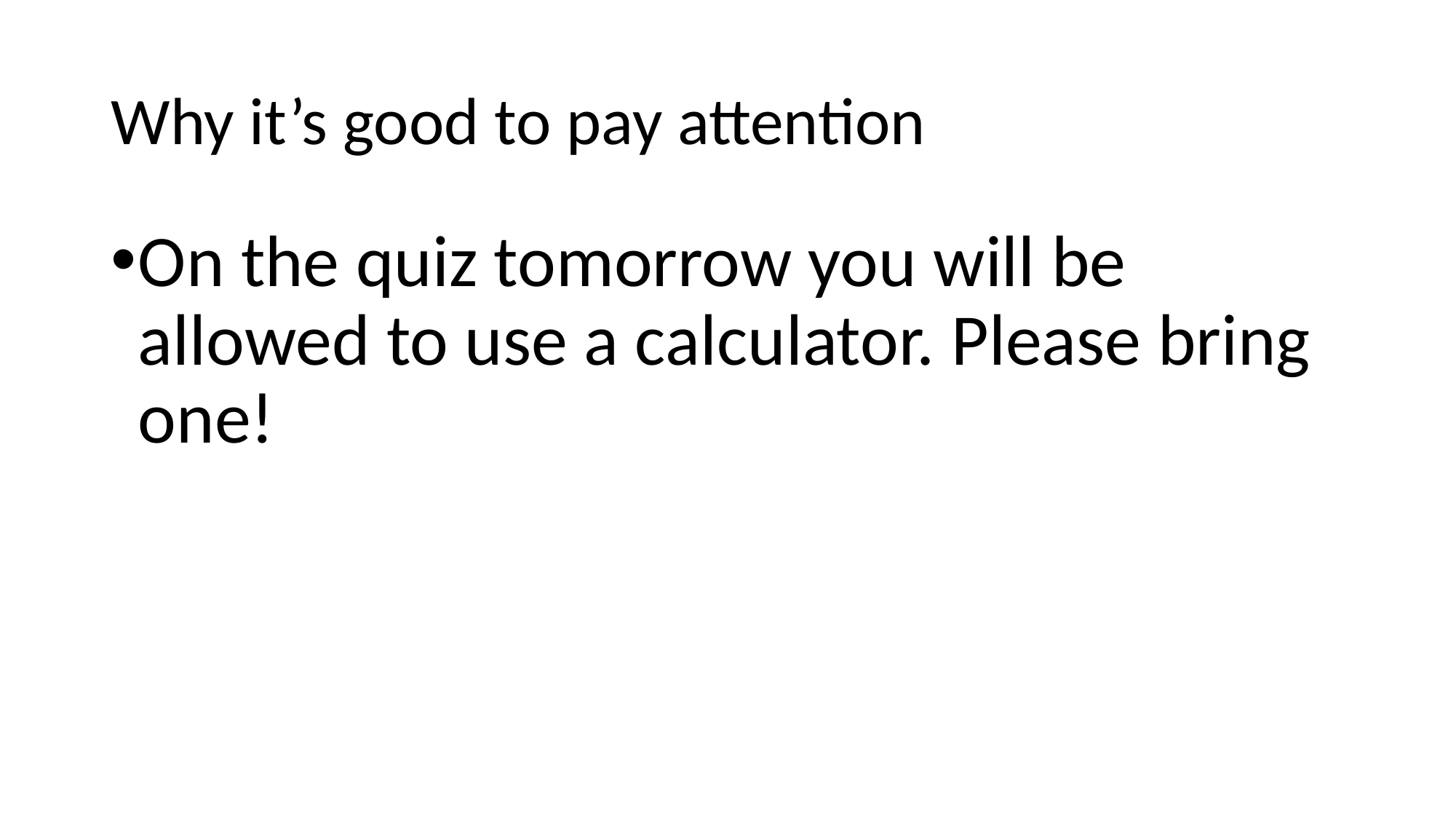

# Why it’s good to pay attention
On the quiz tomorrow you will be allowed to use a calculator. Please bring one!